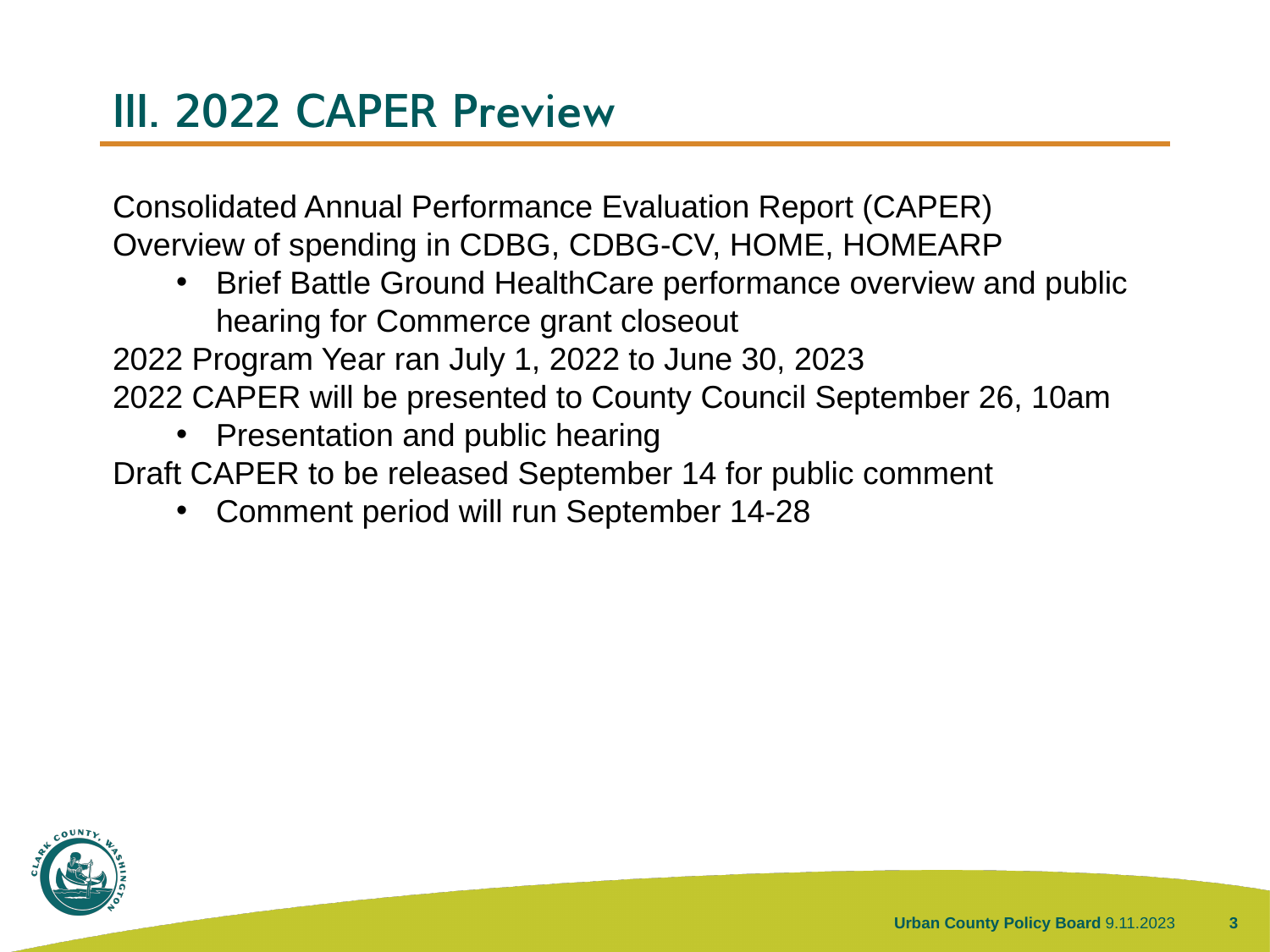

# III. 2022 CAPER Preview
Consolidated Annual Performance Evaluation Report (CAPER)
Overview of spending in CDBG, CDBG-CV, HOME, HOMEARP
Brief Battle Ground HealthCare performance overview and public hearing for Commerce grant closeout
2022 Program Year ran July 1, 2022 to June 30, 2023
2022 CAPER will be presented to County Council September 26, 10am
Presentation and public hearing
Draft CAPER to be released September 14 for public comment
Comment period will run September 14-28

Urban County Policy Board
9.11.2023
3